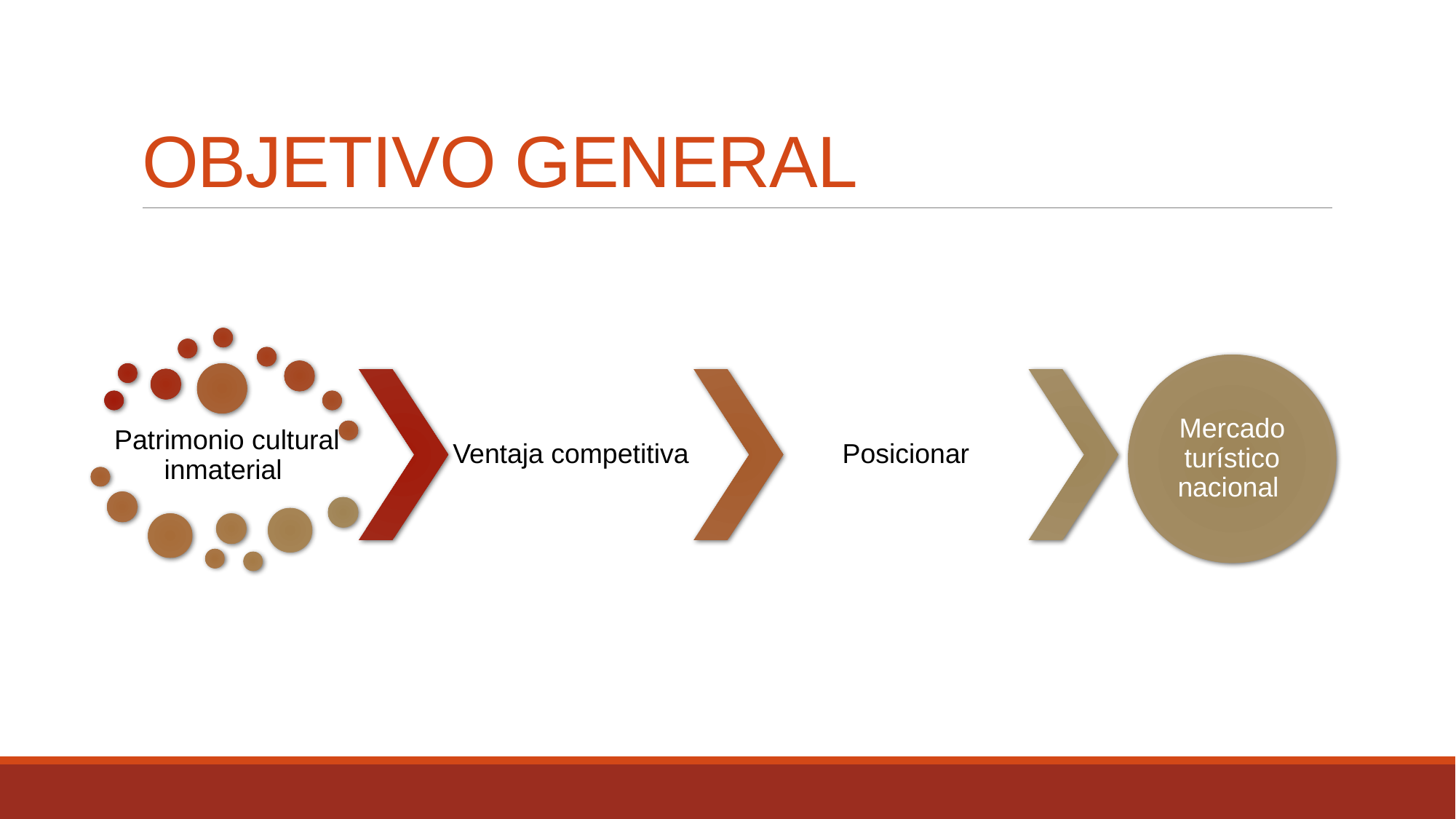

# OBJETIVO GENERAL
Patrimonio cultural inmaterial
Ventaja competitiva
Posicionar
Mercado turístico nacional